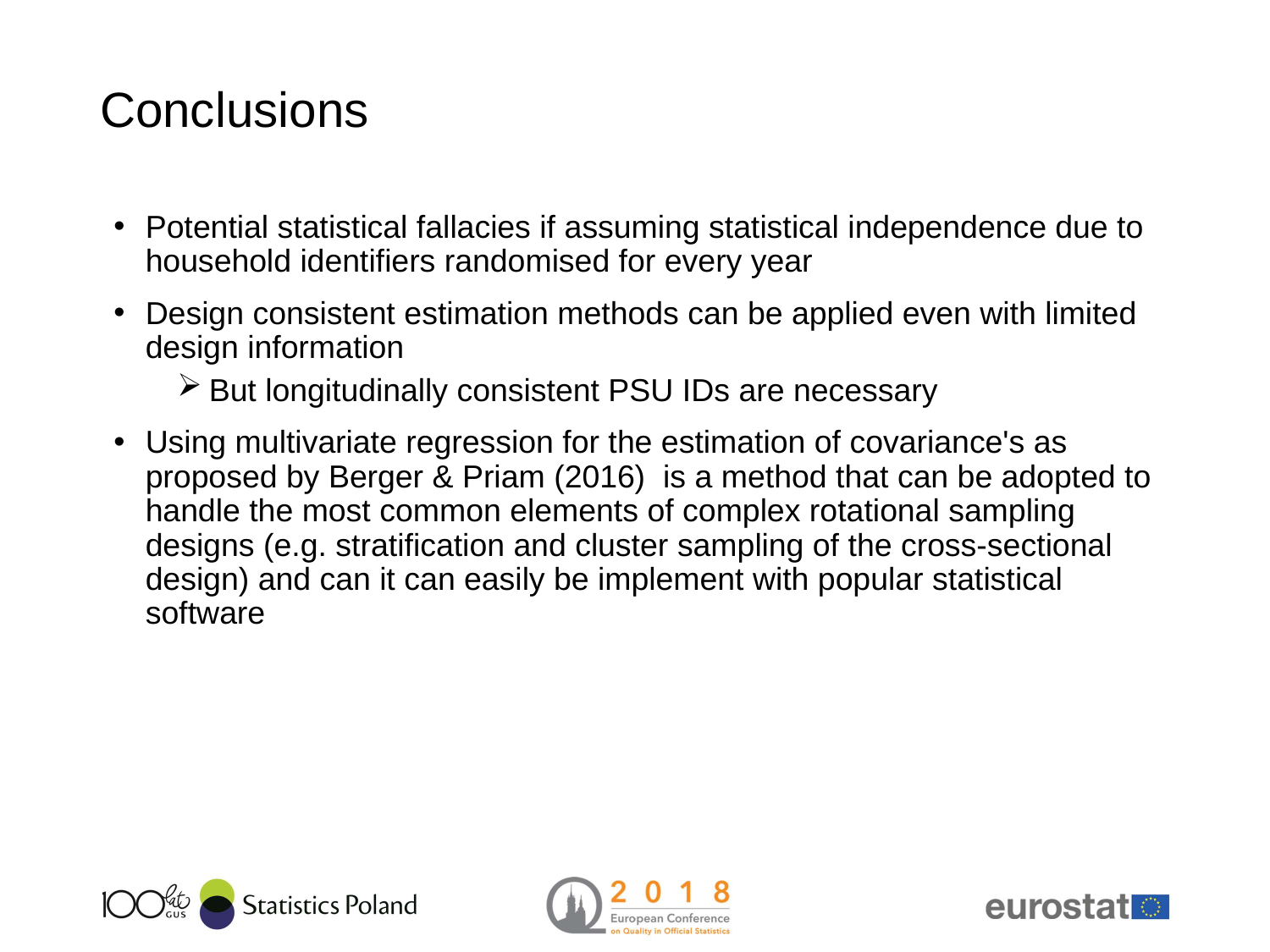

# Conclusions
Potential statistical fallacies if assuming statistical independence due to household identifiers randomised for every year
Design consistent estimation methods can be applied even with limited design information
But longitudinally consistent PSU IDs are necessary
Using multivariate regression for the estimation of covariance's as proposed by Berger & Priam (2016)  is a method that can be adopted to handle the most common elements of complex rotational sampling designs (e.g. stratification and cluster sampling of the cross-sectional design) and can it can easily be implement with popular statistical software